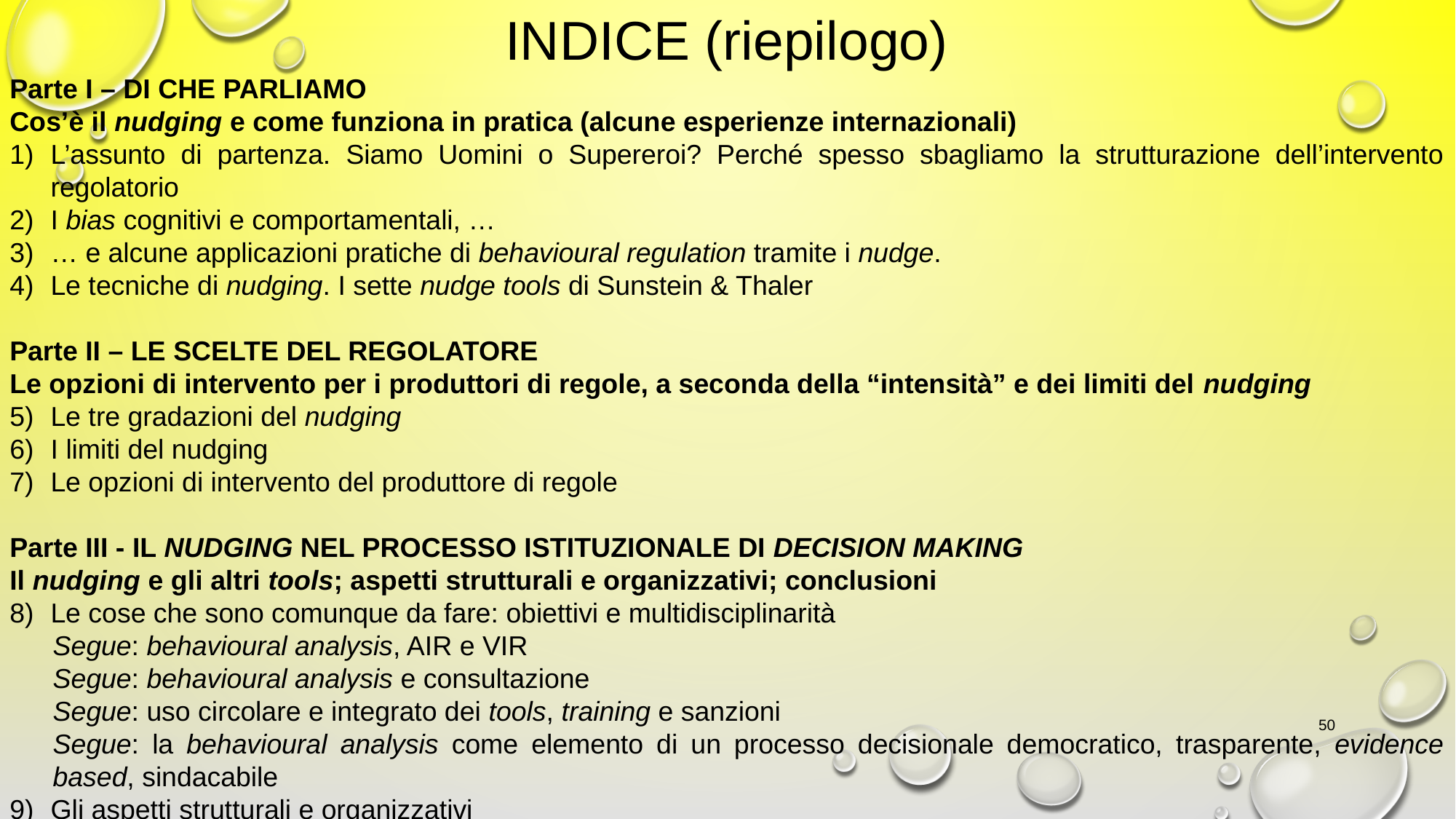

INDICE (riepilogo)
Parte I – DI CHE PARLIAMO
Cos’è il nudging e come funziona in pratica (alcune esperienze internazionali)
L’assunto di partenza. Siamo Uomini o Supereroi? Perché spesso sbagliamo la strutturazione dell’intervento regolatorio
I bias cognitivi e comportamentali, …
… e alcune applicazioni pratiche di behavioural regulation tramite i nudge.
Le tecniche di nudging. I sette nudge tools di Sunstein & Thaler

Parte II – LE SCELTE DEL REGOLATORE
Le opzioni di intervento per i produttori di regole, a seconda della “intensità” e dei limiti del nudging
Le tre gradazioni del nudging
I limiti del nudging
Le opzioni di intervento del produttore di regole

Parte III - IL NUDGING NEL PROCESSO ISTITUZIONALE DI DECISION MAKING
Il nudging e gli altri tools; aspetti strutturali e organizzativi; conclusioni
Le cose che sono comunque da fare: obiettivi e multidisciplinarità
Segue: behavioural analysis, AIR e VIR
Segue: behavioural analysis e consultazione
Segue: uso circolare e integrato dei tools, training e sanzioni
Segue: la behavioural analysis come elemento di un processo decisionale democratico, trasparente, evidence based, sindacabile
Gli aspetti strutturali e organizzativi
Conclusioni possibili
50